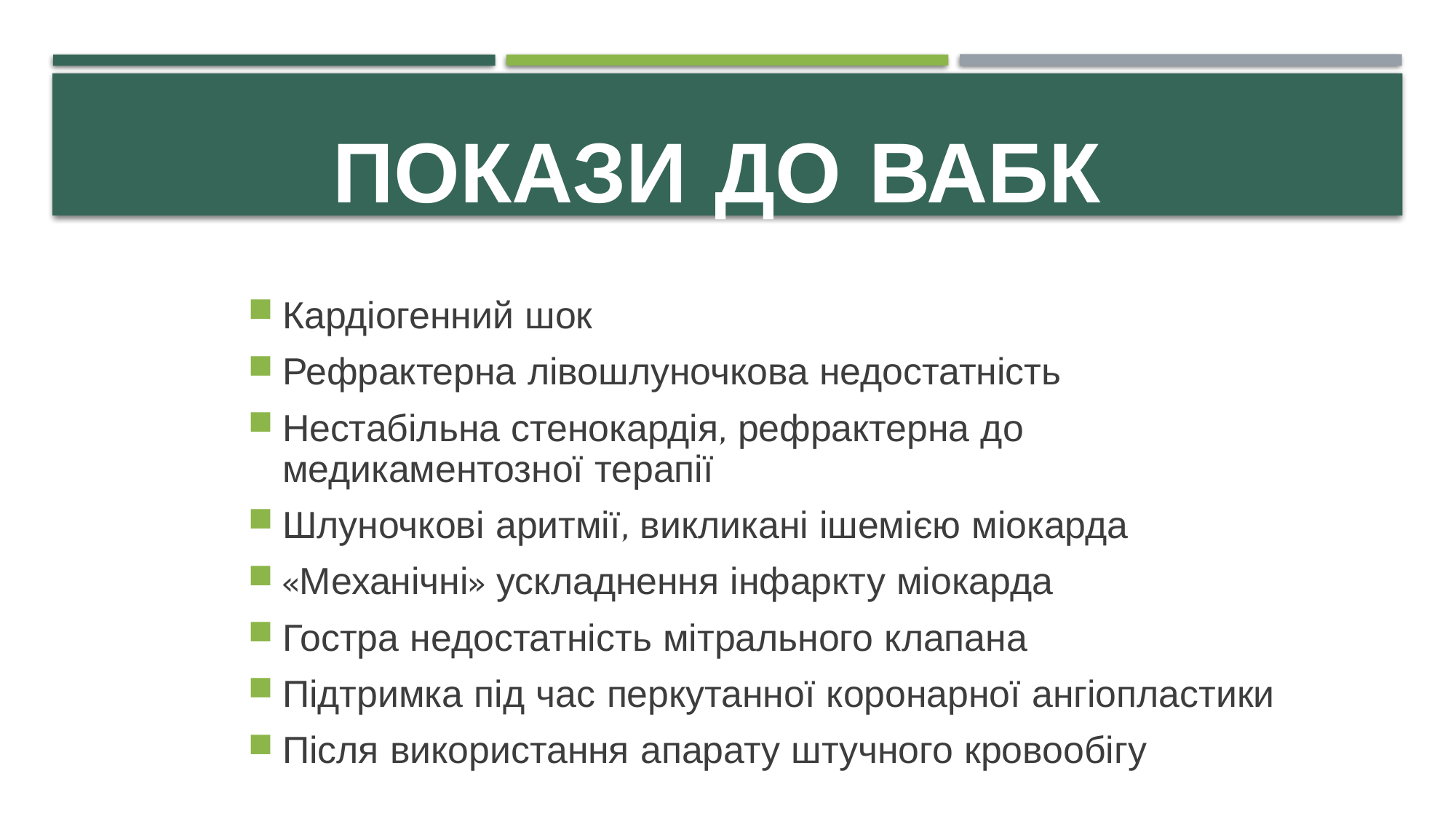

# Покази до ВАБК
Кардіогенний шок
Рефрактерна лівошлуночкова недостатність
Нестабільна стенокардія, рефрактерна до медикаментозної терапії
Шлуночкові аритмії, викликані ішемією міокарда
«Механічні» ускладнення інфаркту міокарда
Гостра недостатність мітрального клапана
Підтримка під час перкутанної коронарної ангіопластики
Після використання апарату штучного кровообігу